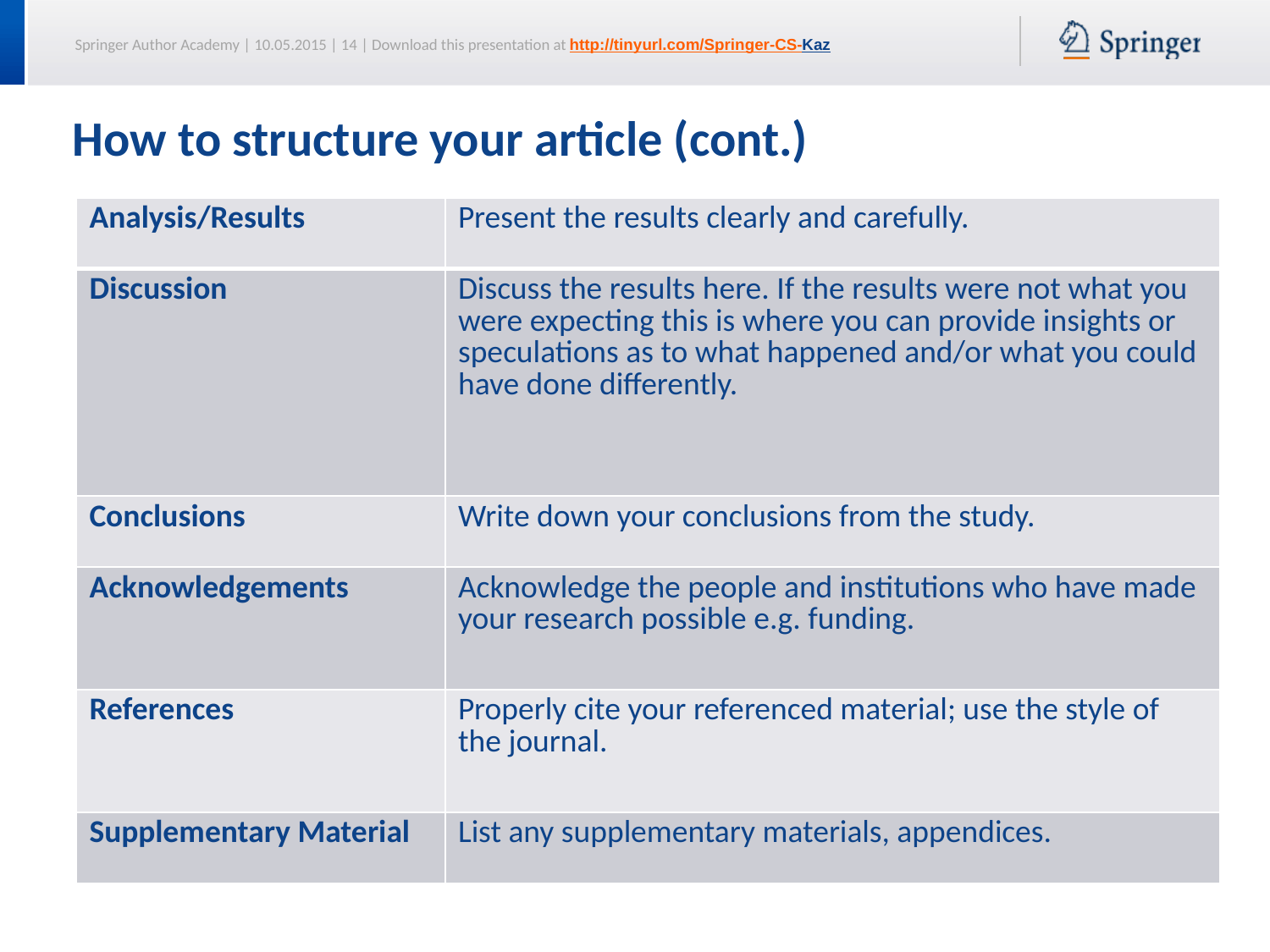

# How to structure your article (cont.)
| Analysis/Results | Present the results clearly and carefully. |
| --- | --- |
| Discussion | Discuss the results here. If the results were not what you were expecting this is where you can provide insights or speculations as to what happened and/or what you could have done differently. |
| Conclusions | Write down your conclusions from the study. |
| Acknowledgements | Acknowledge the people and institutions who have made your research possible e.g. funding. |
| References | Properly cite your referenced material; use the style of the journal. |
| Supplementary Material | List any supplementary materials, appendices. |